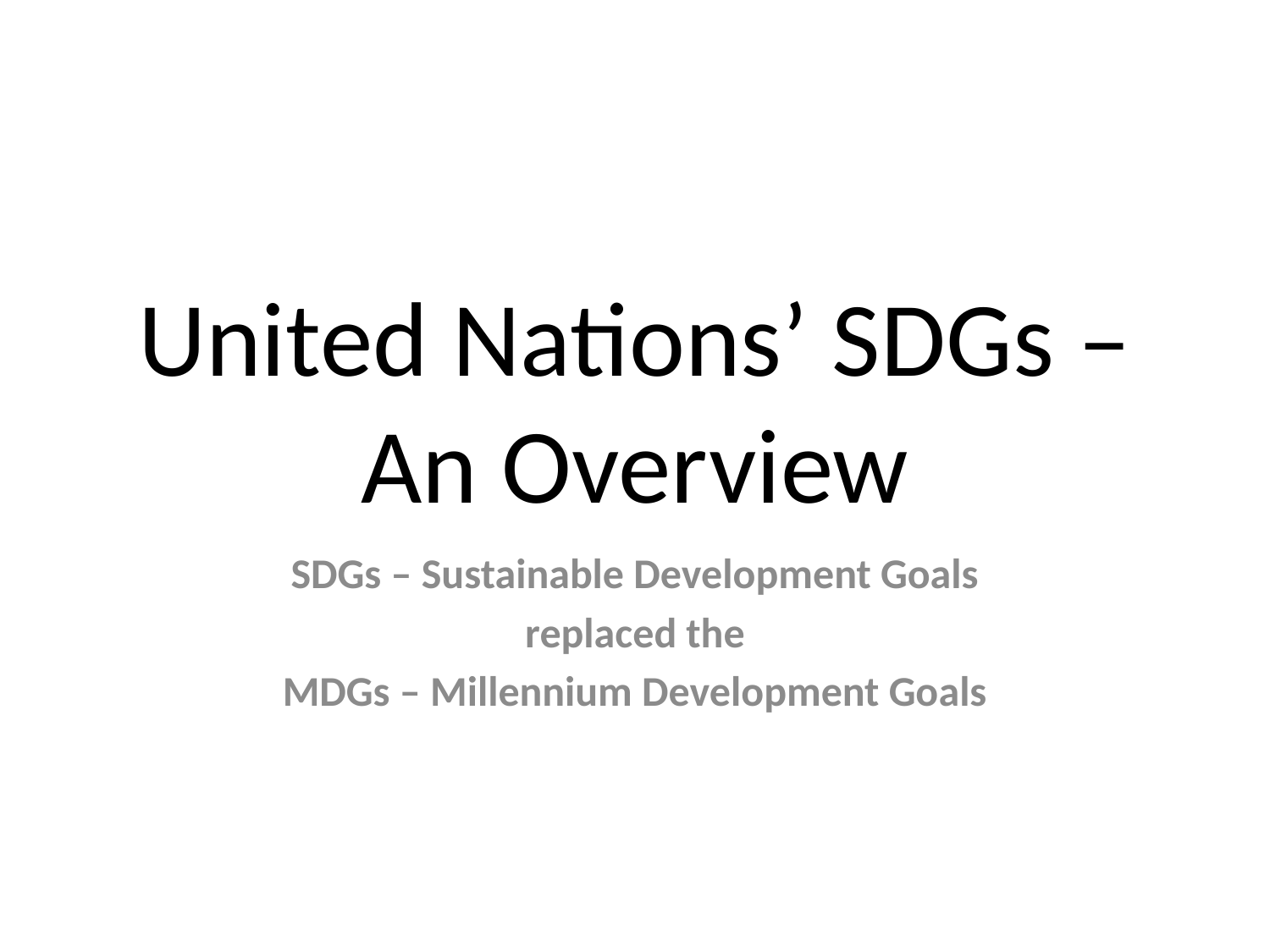

# United Nations’ SDGs – An Overview
SDGs – Sustainable Development Goals
replaced the
MDGs – Millennium Development Goals